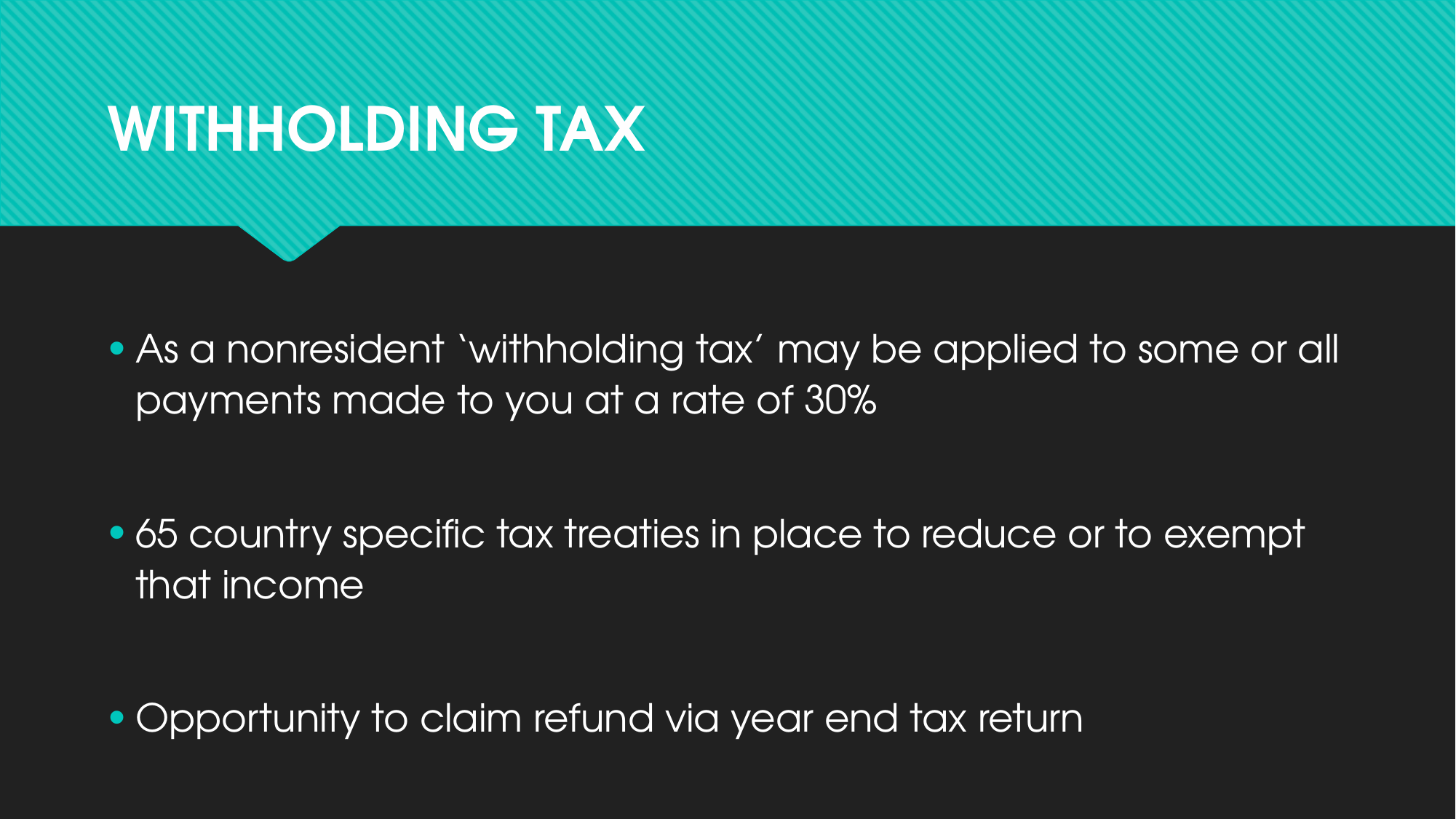

Withholding tax
As a nonresident ‘withholding tax’ may be applied to some or all payments made to you at a rate of 30%

65 country specific tax treaties in place to reduce or to exempt that income

Opportunity to claim refund via year end tax return